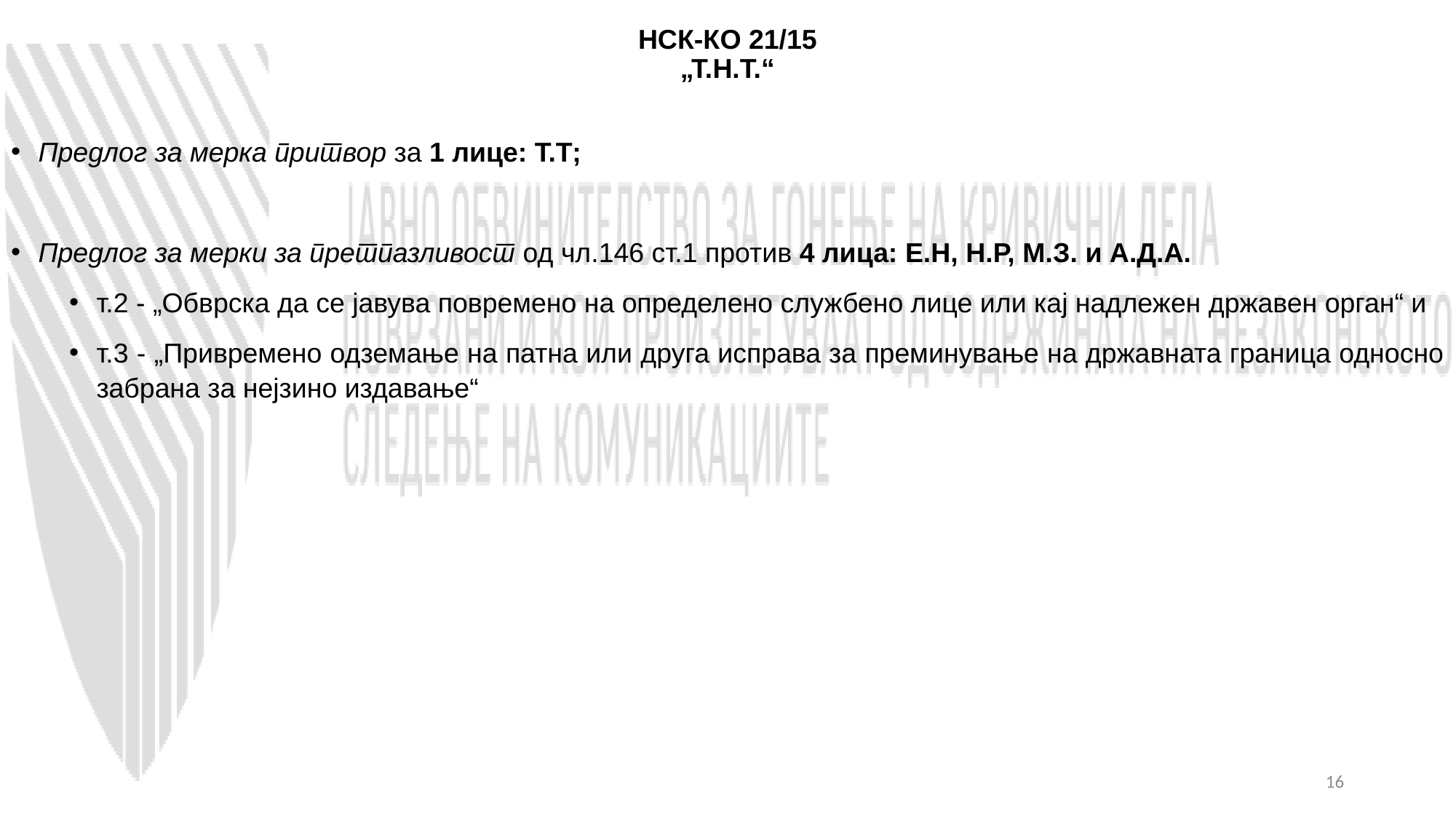

# НСК-КО 21/15 „Т.Н.Т.“
Предлог за мерка притвор за 1 лице: Т.Т;

Предлог за мерки за претпазливост од чл.146 ст.1 против 4 лица: Е.Н, Н.Р, М.З. и А.Д.А.
т.2 - „Обврска да се јавува повремено на определено службено лице или кај надлежен државен орган“ и
т.3 - „Привремено одземање на патна или друга исправа за преминување на државната граница односно забрана за нејзино издавање“

16